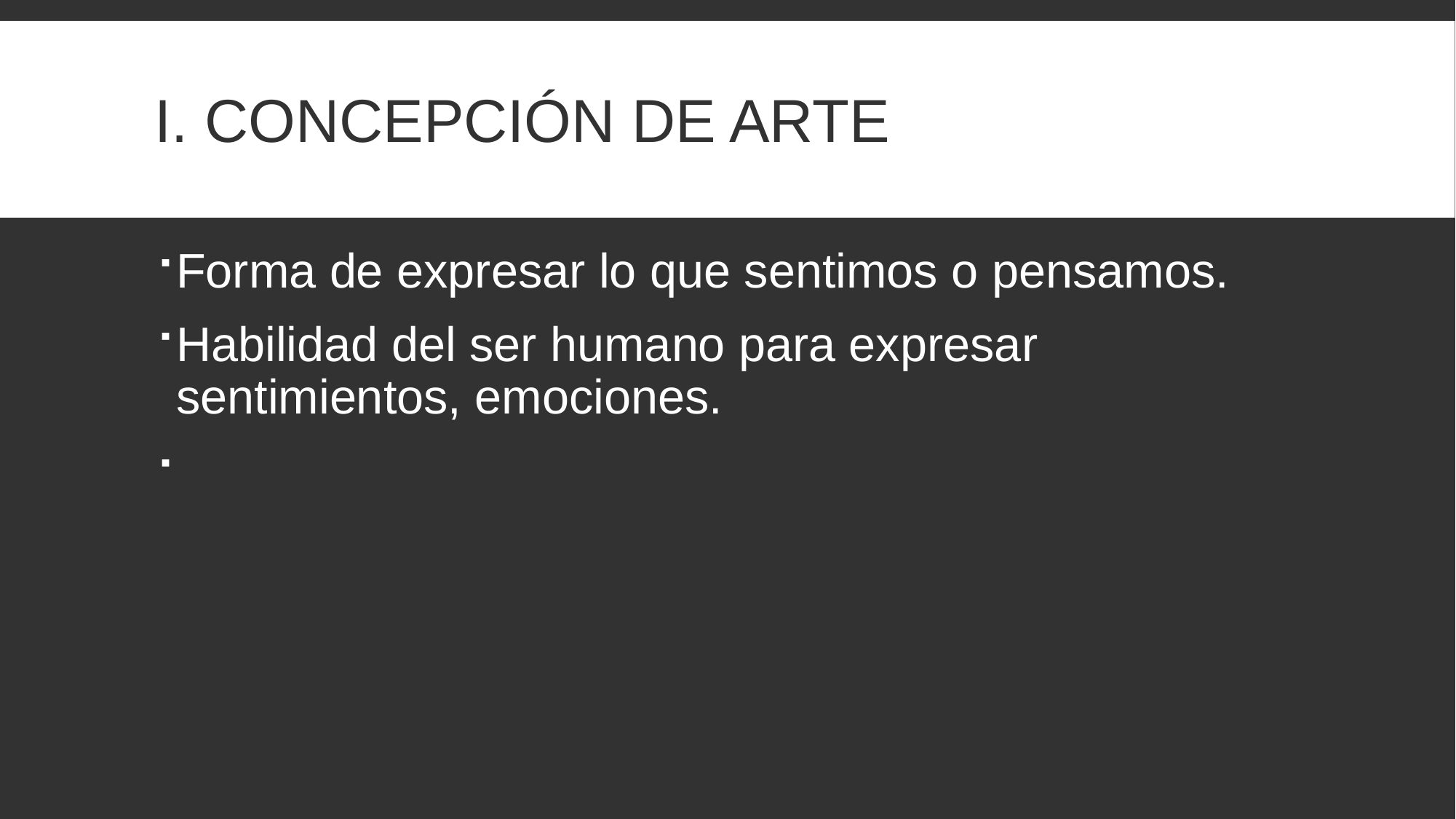

# i. Concepción de arte
Forma de expresar lo que sentimos o pensamos.
Habilidad del ser humano para expresar sentimientos, emociones.